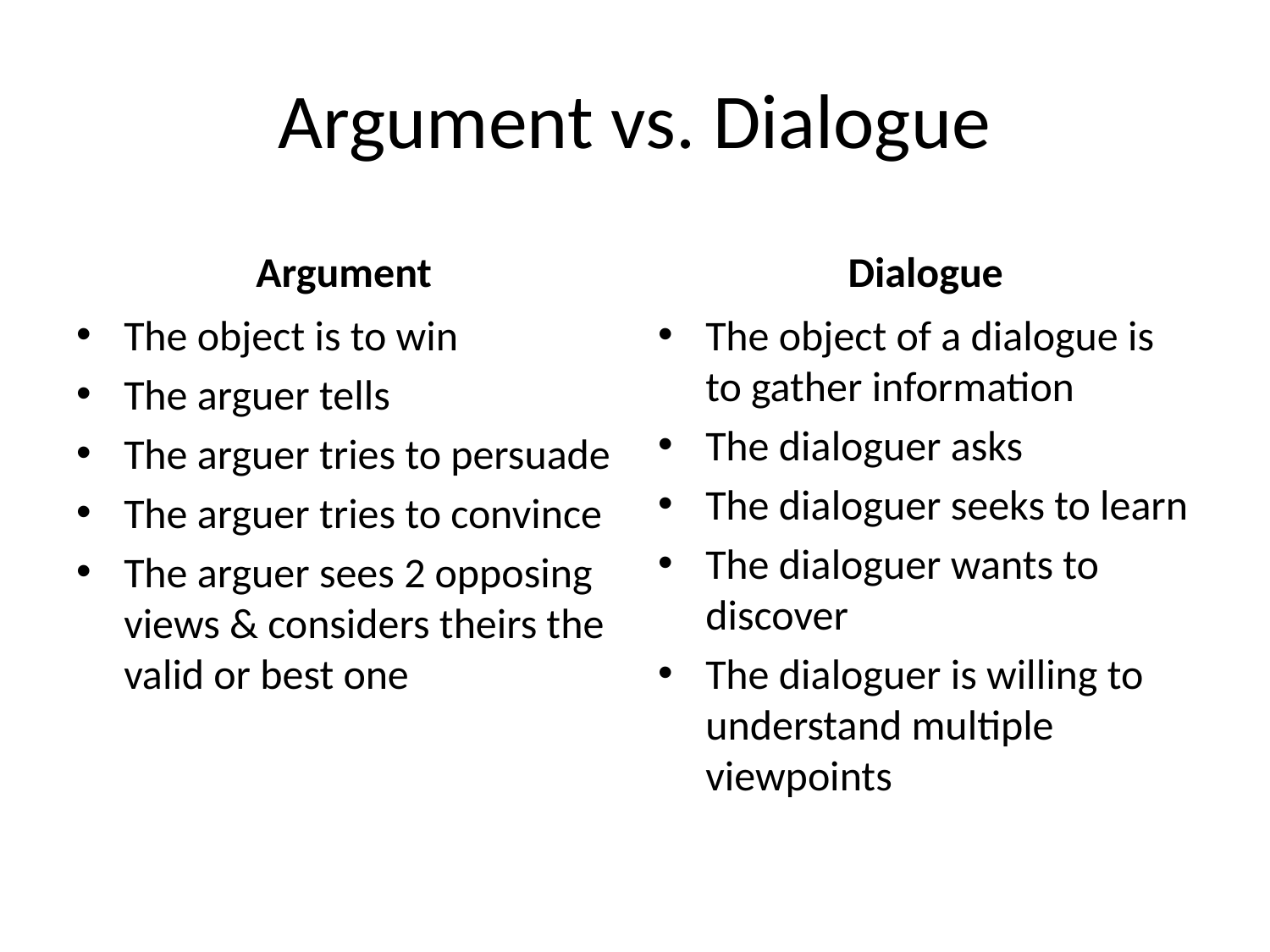

# Argument vs. Dialogue
Argument
Dialogue
The object is to win
The arguer tells
The arguer tries to persuade
The arguer tries to convince
The arguer sees 2 opposing views & considers theirs the valid or best one
The object of a dialogue is to gather information
The dialoguer asks
The dialoguer seeks to learn
The dialoguer wants to discover
The dialoguer is willing to understand multiple viewpoints